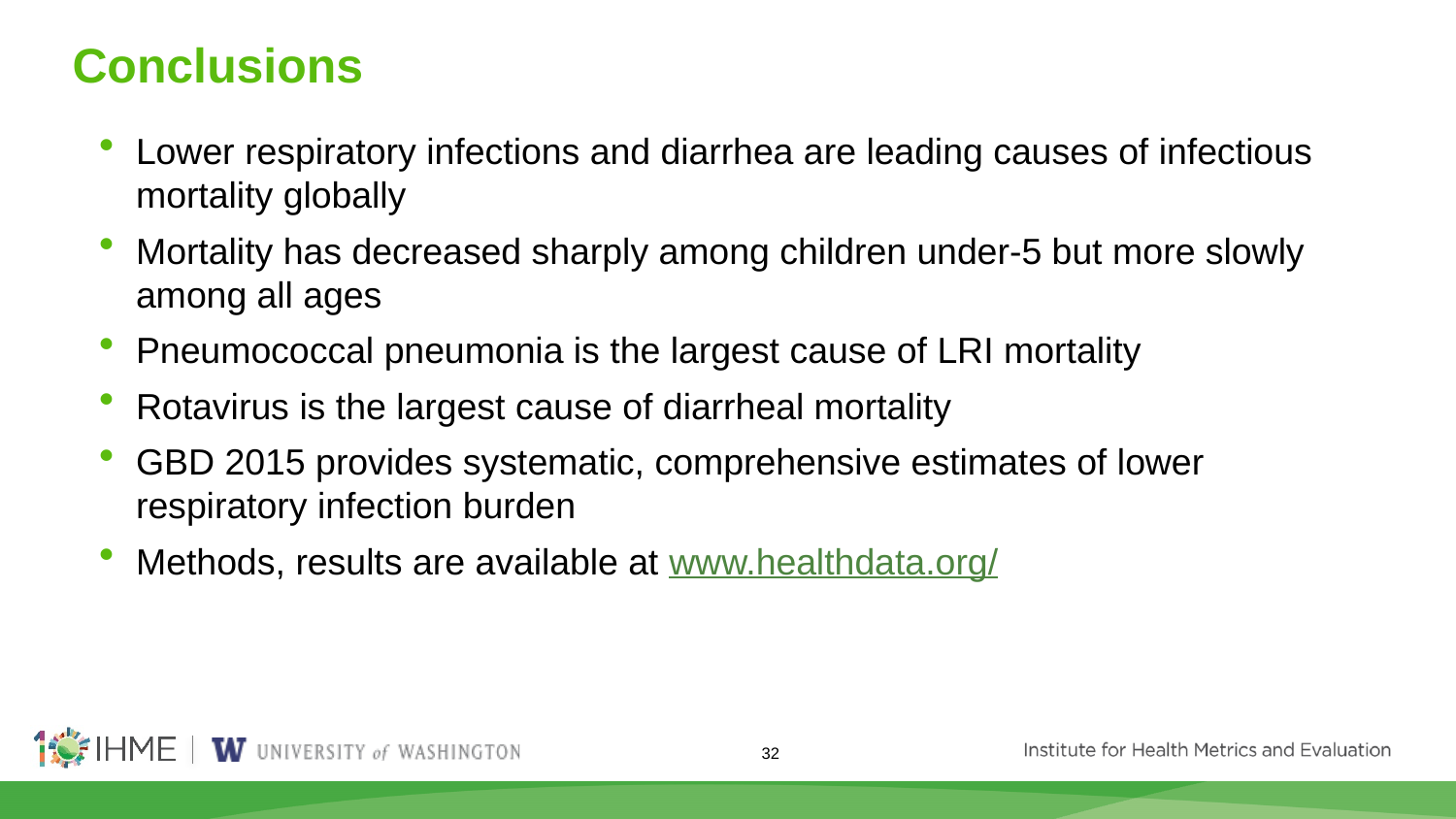

# Conclusions
Lower respiratory infections and diarrhea are leading causes of infectious mortality globally
Mortality has decreased sharply among children under-5 but more slowly among all ages
Pneumococcal pneumonia is the largest cause of LRI mortality
Rotavirus is the largest cause of diarrheal mortality
GBD 2015 provides systematic, comprehensive estimates of lower respiratory infection burden
Methods, results are available at www.healthdata.org/

32